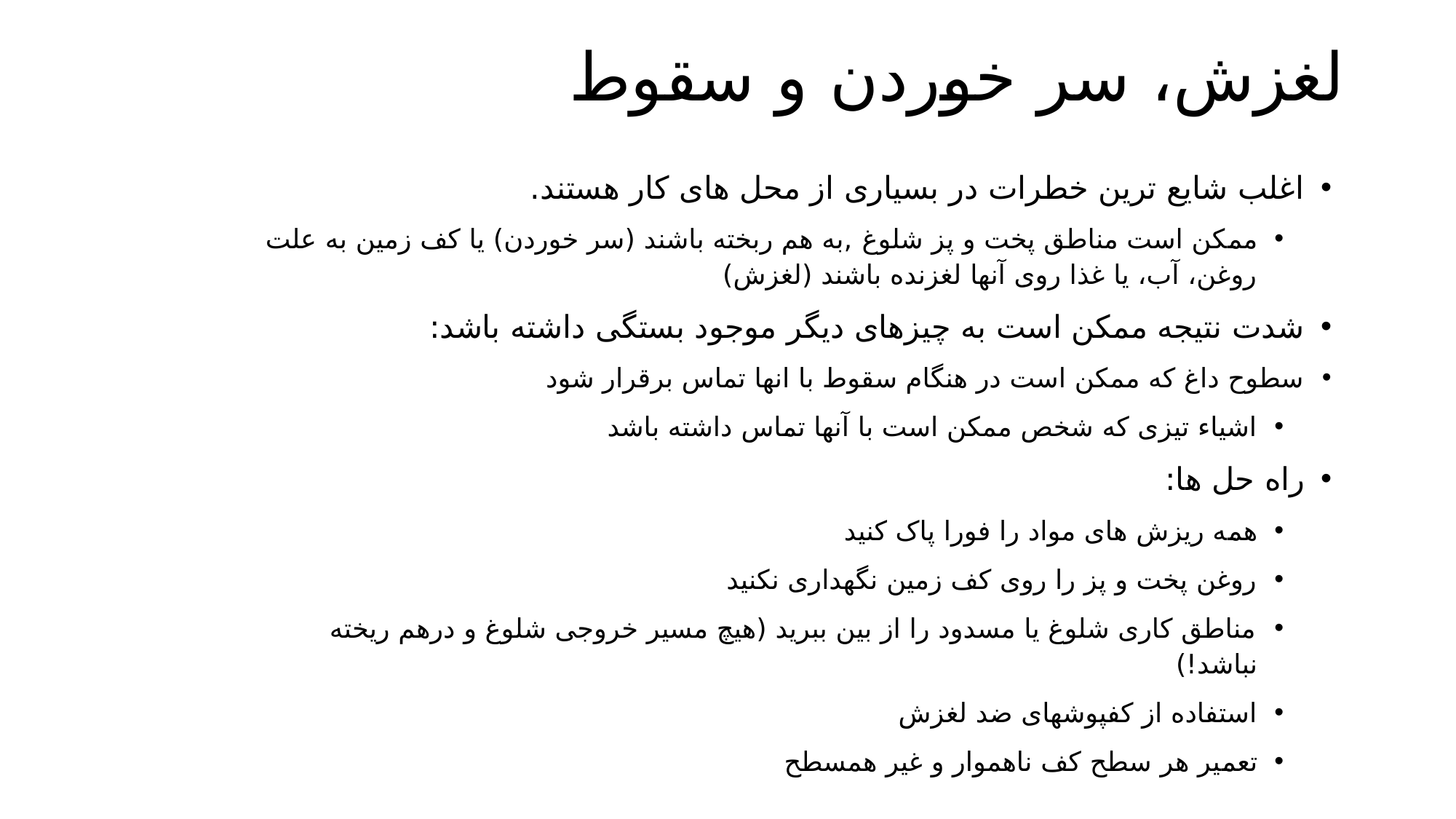

# لغزش، سر خوردن و سقوط
اغلب شایع ترین خطرات در بسیاری از محل های کار هستند.
ممکن است مناطق پخت و پز شلوغ ,به هم ربخته باشند (سر خوردن) یا کف زمین به علت روغن، آب، یا غذا روی آنها لغزنده باشند (لغزش)
شدت نتیجه ممکن است به چیزهای دیگر موجود بستگی داشته باشد:
سطوح داغ که ممکن است در هنگام سقوط با انها تماس برقرار شود
اشیاء تیزی که شخص ممکن است با آنها تماس داشته باشد
راه حل ها:
همه ریزش های مواد را فورا پاک کنید
روغن پخت و پز را روی کف زمین نگهداری نکنید
مناطق کاری شلوغ یا مسدود را از بین ببرید (هیچ مسیر خروجی شلوغ و درهم ریخته نباشد!)
استفاده از کفپوشهای ضد لغزش
تعمیر هر سطح کف ناهموار و غیر همسطح